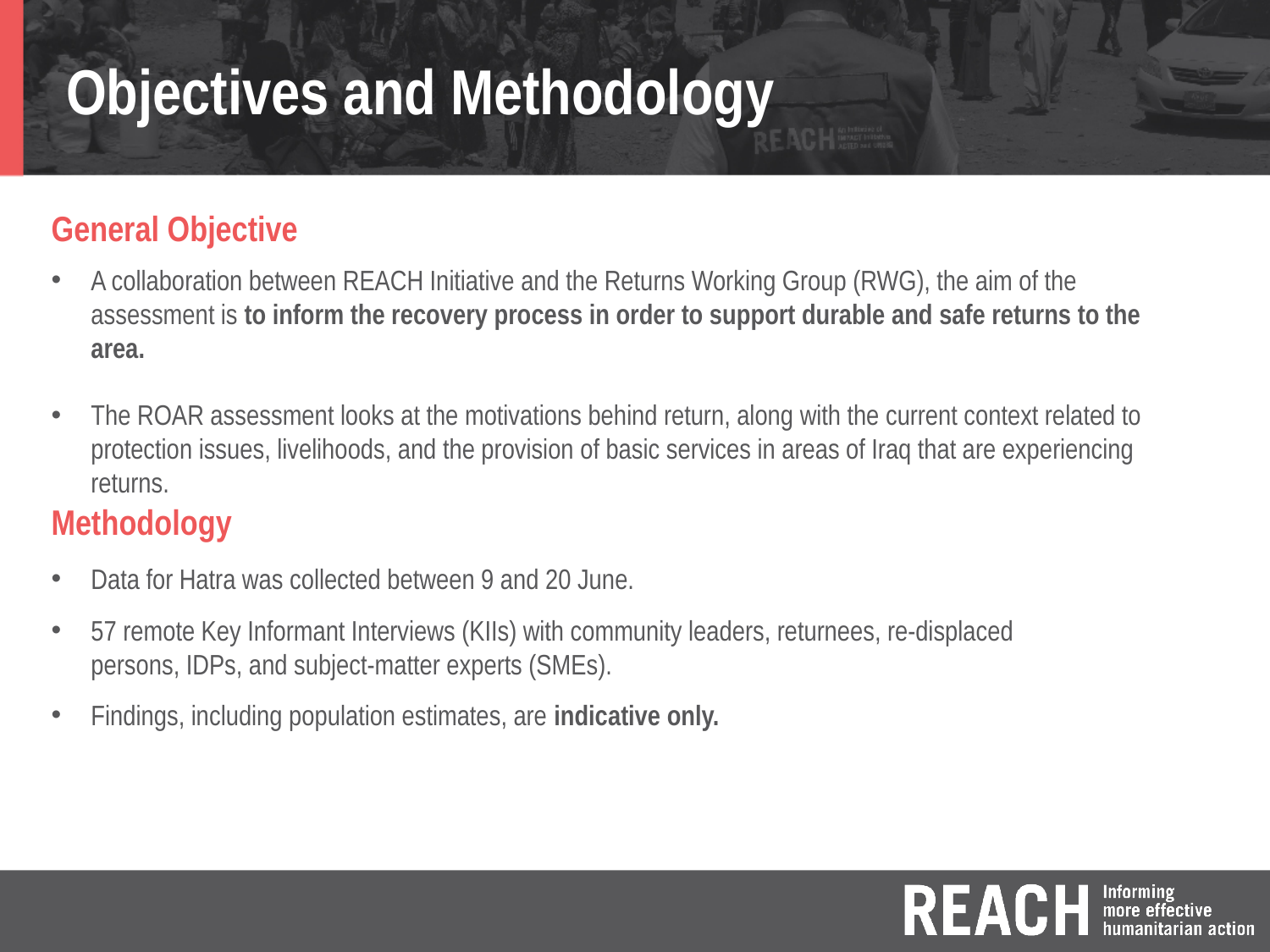

# Objectives and Methodology
General Objective
A collaboration between REACH Initiative and the Returns Working Group (RWG), the aim of the assessment is to inform the recovery process in order to support durable and safe returns to the area.

The ROAR assessment looks at the motivations behind return, along with the current context related to protection issues, livelihoods, and the provision of basic services in areas of Iraq that are experiencing returns.

Methodology
Data for Hatra was collected between 9 and 20 June.
57 remote Key Informant Interviews (KIIs) with community leaders, returnees, re-displaced persons, IDPs, and subject-matter experts (SMEs).
Findings, including population estimates, are indicative only.